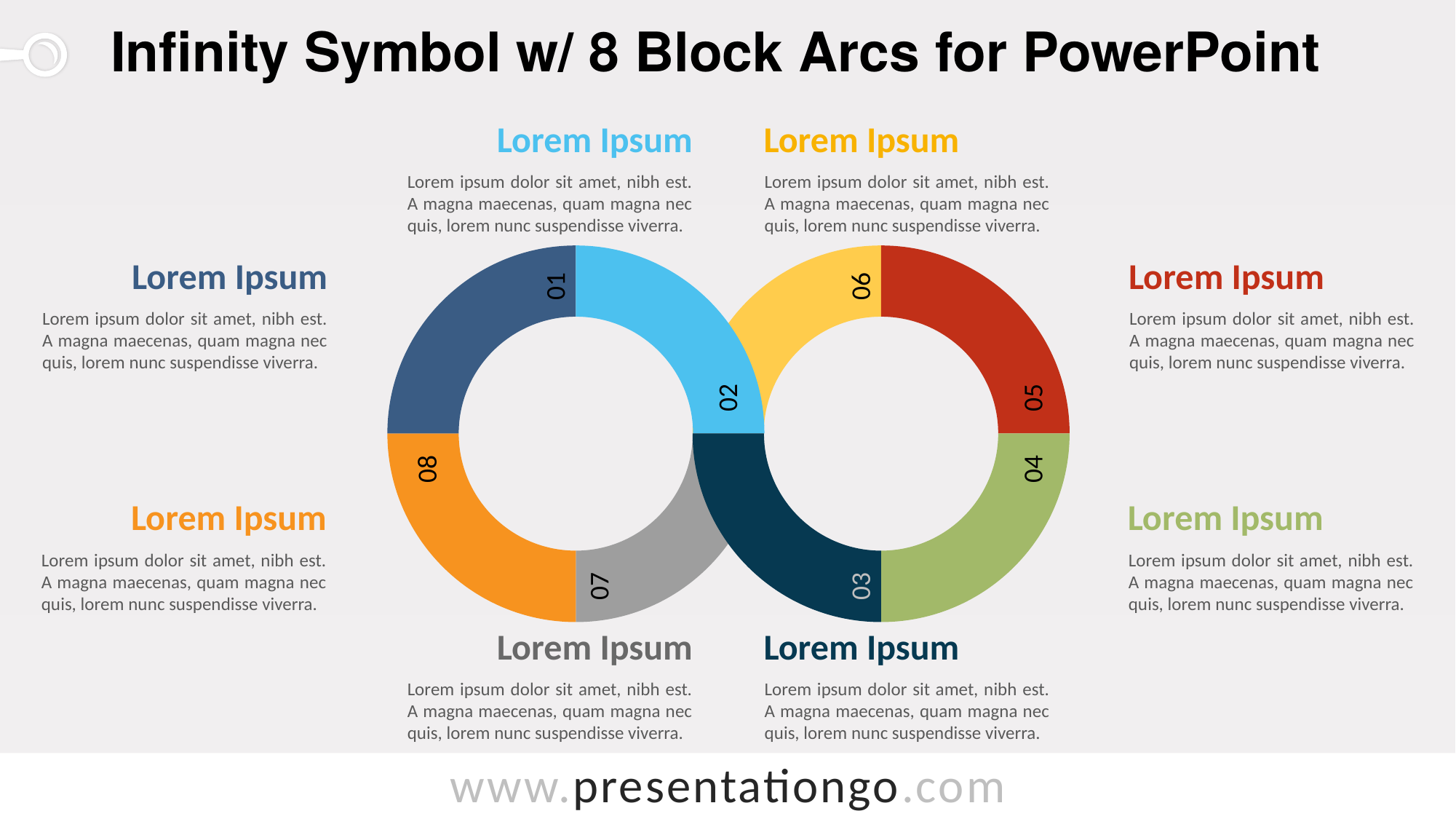

# Infinity Symbol w/ 8 Block Arcs for PowerPoint
Lorem Ipsum
Lorem ipsum dolor sit amet, nibh est. A magna maecenas, quam magna nec quis, lorem nunc suspendisse viverra.
Lorem Ipsum
Lorem ipsum dolor sit amet, nibh est. A magna maecenas, quam magna nec quis, lorem nunc suspendisse viverra.
01
02
06
05
Lorem Ipsum
Lorem ipsum dolor sit amet, nibh est. A magna maecenas, quam magna nec quis, lorem nunc suspendisse viverra.
Lorem Ipsum
Lorem ipsum dolor sit amet, nibh est. A magna maecenas, quam magna nec quis, lorem nunc suspendisse viverra.
08
03
04
07
Lorem Ipsum
Lorem ipsum dolor sit amet, nibh est. A magna maecenas, quam magna nec quis, lorem nunc suspendisse viverra.
Lorem Ipsum
Lorem ipsum dolor sit amet, nibh est. A magna maecenas, quam magna nec quis, lorem nunc suspendisse viverra.
Lorem Ipsum
Lorem ipsum dolor sit amet, nibh est. A magna maecenas, quam magna nec quis, lorem nunc suspendisse viverra.
Lorem Ipsum
Lorem ipsum dolor sit amet, nibh est. A magna maecenas, quam magna nec quis, lorem nunc suspendisse viverra.